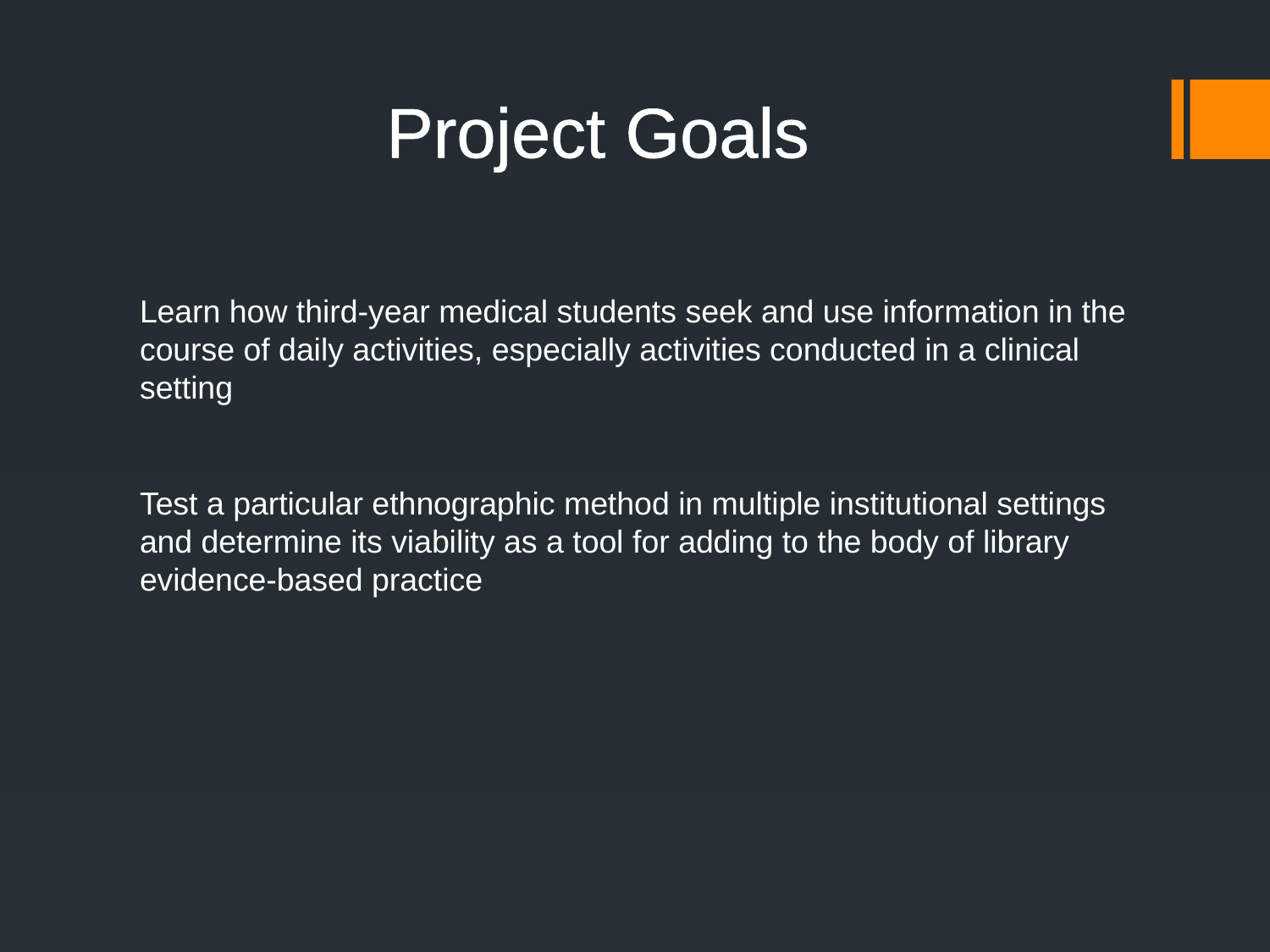

Project Goals
Learn how third-year medical students seek and use information in the course of daily activities, especially activities conducted in a clinical setting
Test a particular ethnographic method in multiple institutional settings and determine its viability as a tool for adding to the body of library evidence-based practice